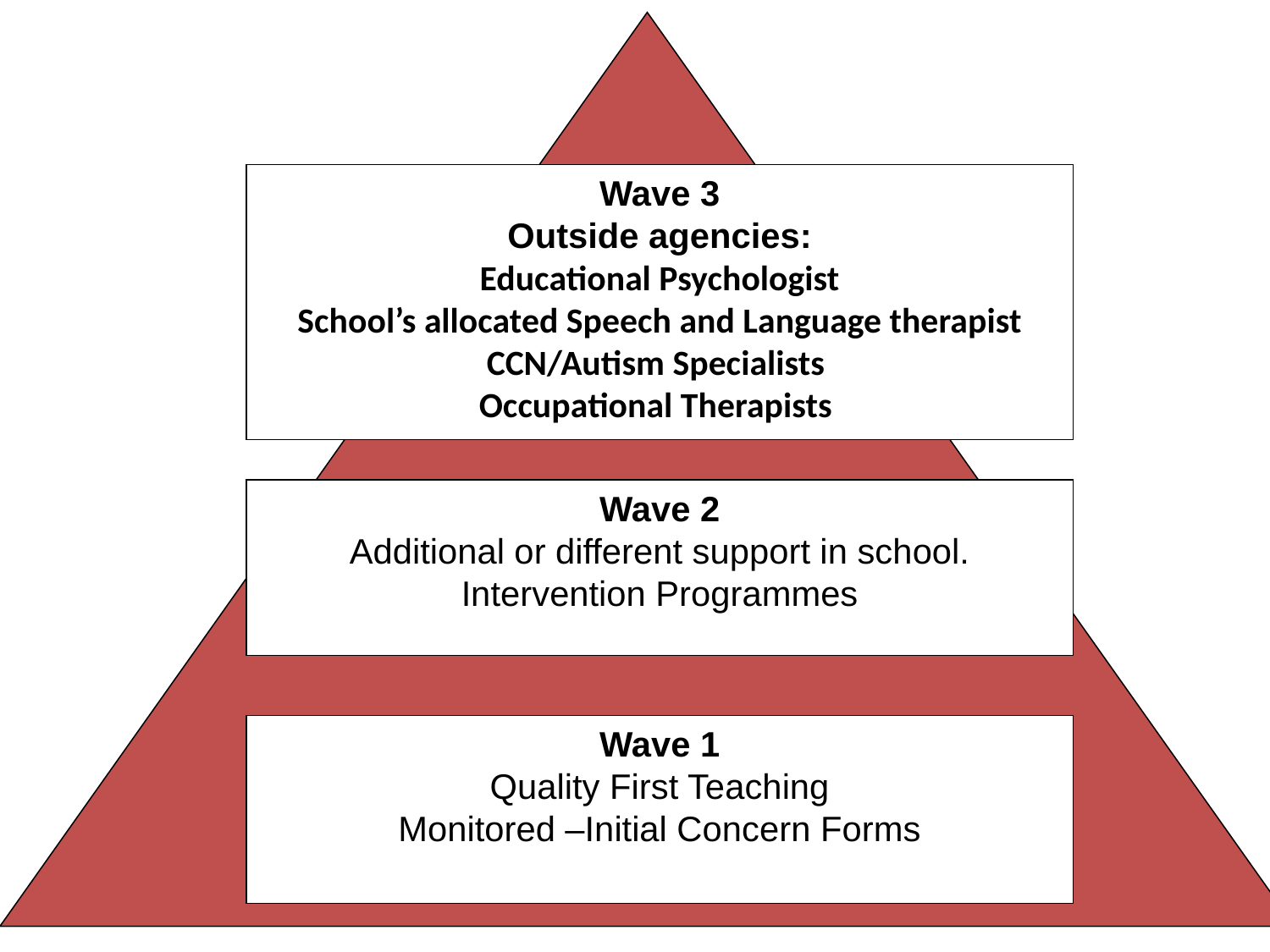

Wave 3
Outside agencies:
Educational Psychologist
School’s allocated Speech and Language therapist
CCN/Autism Specialists
Occupational Therapists

Wave 2
Additional or different support in school.
Intervention Programmes
Wave 1
Quality First Teaching
Monitored –Initial Concern Forms